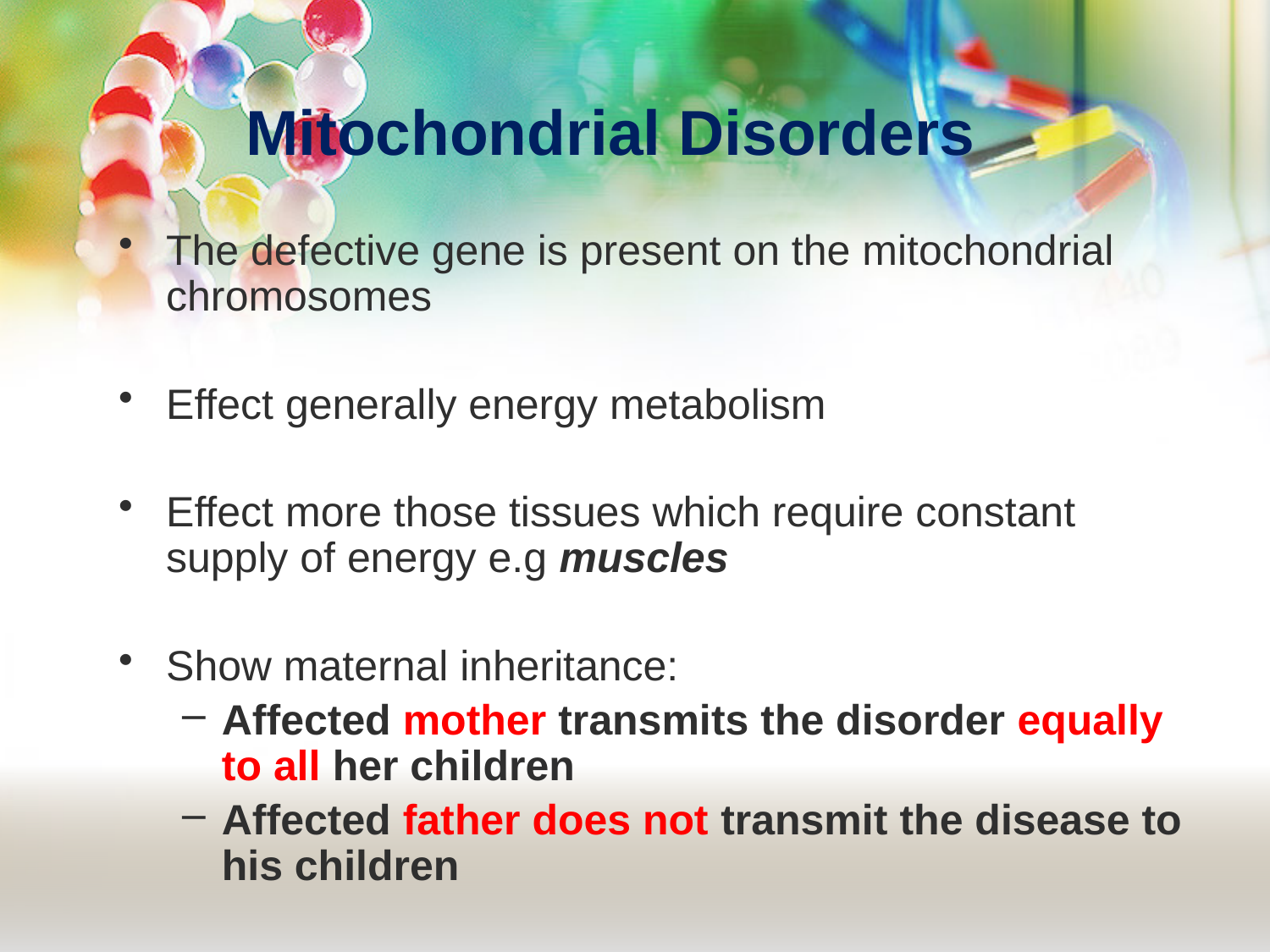

# Mitochondrial Disorders
The defective gene is present on the mitochondrial chromosomes

Effect generally energy metabolism

Effect more those tissues which require constant  supply of energy e.g muscles

Show maternal inheritance:
Affected mother transmits the disorder equally to all her children
Affected father does not transmit the disease to his children